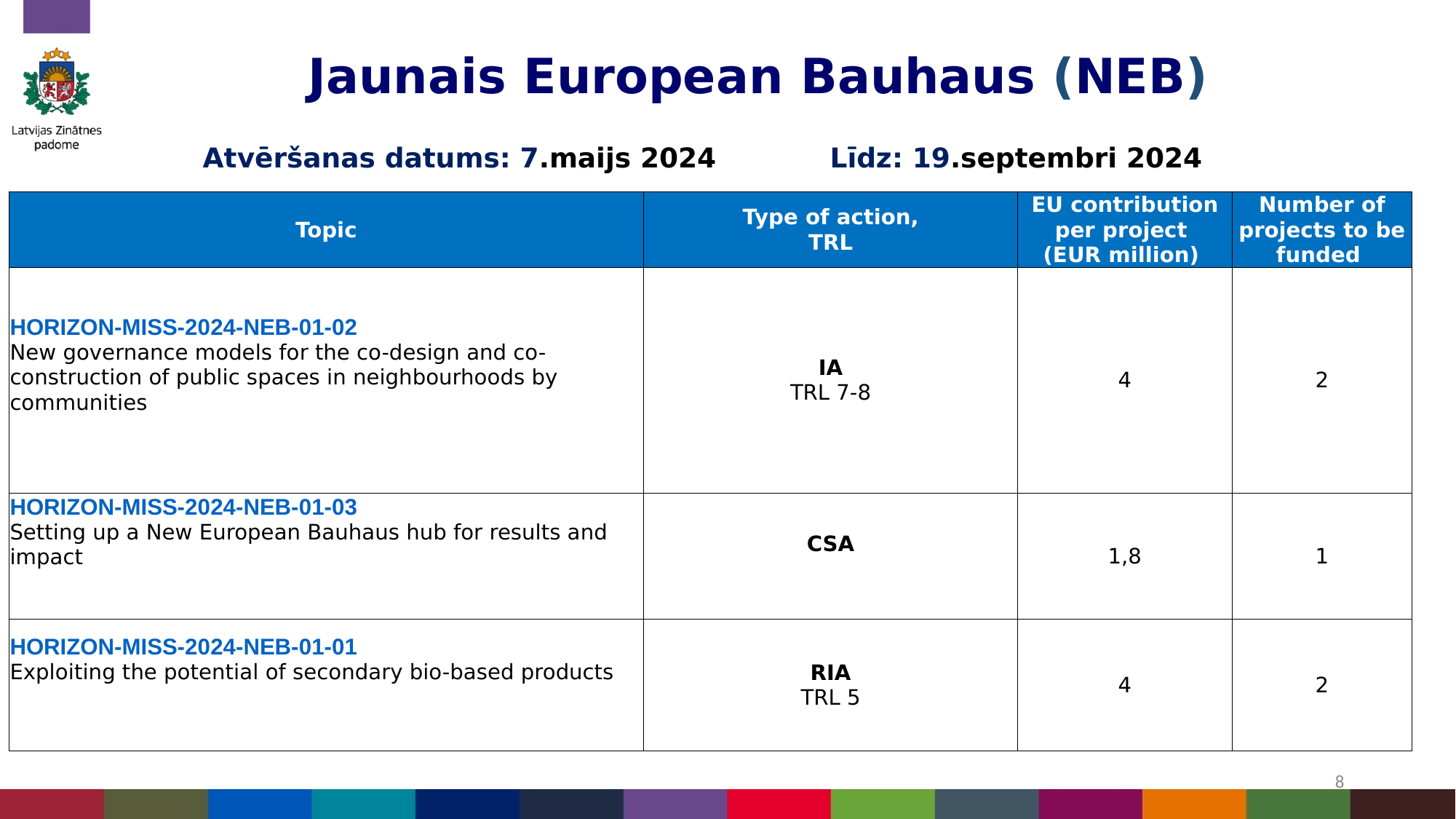

# Jaunais European Bauhaus (NEB)
Atvēršanas datums: 7.maijs 2024
Līdz: 19.septembri 2024
| Topic | Type of action, TRL | EU contribution per project  (EUR million) | Number of projects to be funded |
| --- | --- | --- | --- |
| HORIZON-MISS-2024-NEB-01-02 New governance models for the co-design and co-construction of public spaces in neighbourhoods by communities | IA TRL 7-8 | 4 | 2 |
| HORIZON-MISS-2024-NEB-01-03 Setting up a New European Bauhaus hub for results and impact | CSA | 1,8 | 1 |
| HORIZON-MISS-2024-NEB-01-01 Exploiting the potential of secondary bio-based products | RIA TRL 5 | 4 | 2 |
8